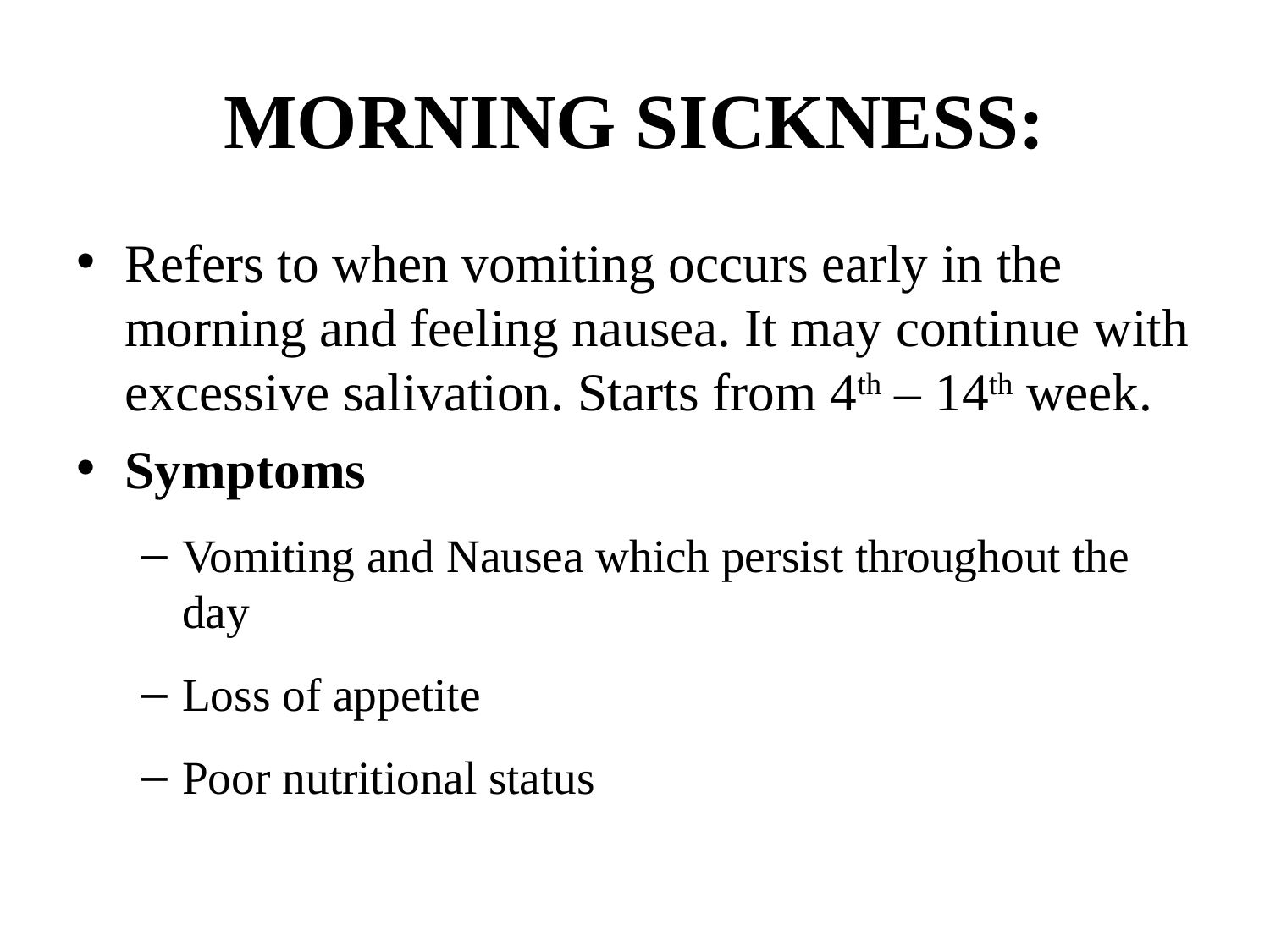

# MORNING SICKNESS:
Refers to when vomiting occurs early in the morning and feeling nausea. It may continue with excessive salivation. Starts from 4th – 14th week.
Symptoms
Vomiting and Nausea which persist throughout the day
Loss of appetite
Poor nutritional status